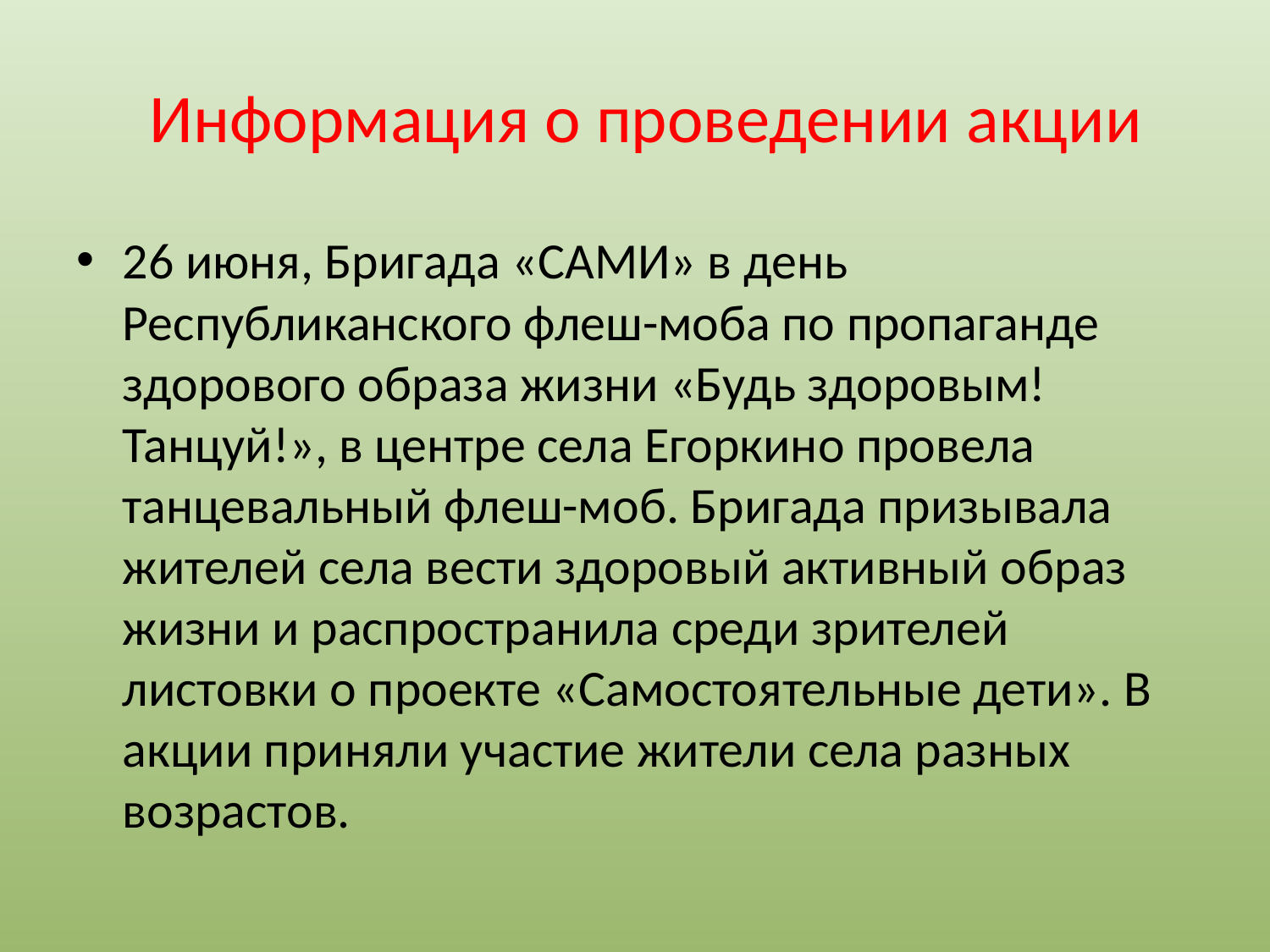

# Информация о проведении акции
26 июня, Бригада «САМИ» в день Республиканского флеш-моба по пропаганде здорового образа жизни «Будь здоровым! Танцуй!», в центре села Егоркино провела танцевальный флеш-моб. Бригада призывала жителей села вести здоровый активный образ жизни и распространила среди зрителей листовки о проекте «Самостоятельные дети». В акции приняли участие жители села разных возрастов.